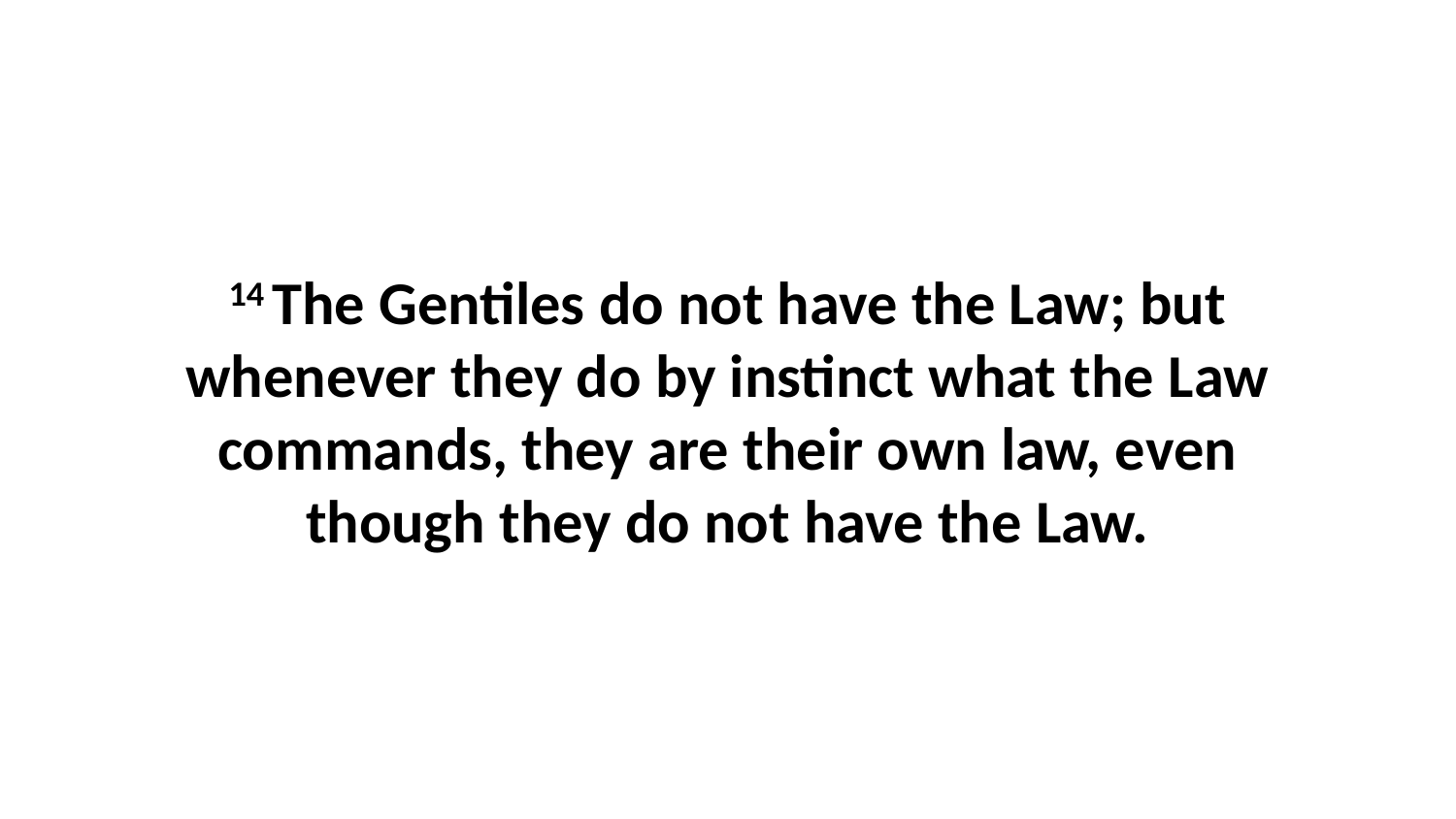

14 The Gentiles do not have the Law; but whenever they do by instinct what the Law commands, they are their own law, even though they do not have the Law.